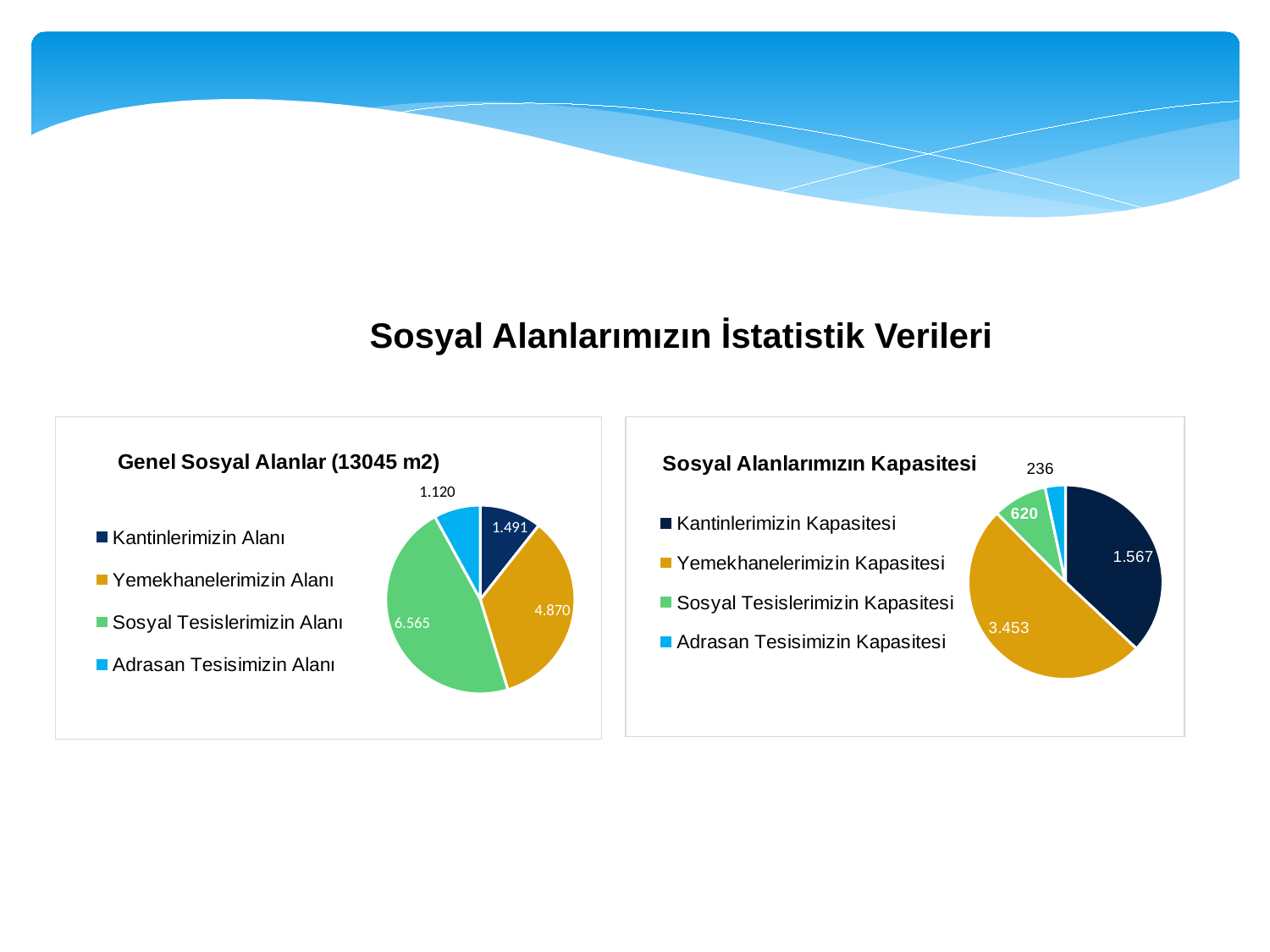

Sosyal Alanlarımızın İstatistik Verileri

### Chart: Sosyal Alanlarımızın Kapasitesi

| Category |  |
|---|---|
| Kantinlerimizin Kapasitesi | 2526.0 |
| Yemekhanelerimizin Kapasitesi | 3453.0 |
| Sosyal Tesislerimizin Kapasitesi | 620.0 |
| Adrasan Tesisimizin Kapasitesi | 230.0 |

### Chart: Genel Sosyal Alanlar (13045 m2)

| Category |  |
|---|---|
| Kantinlerimizin Alanı | 1491.0 |
| Yemekhanelerimizin Alanı | 4870.0 |
| Sosyal Tesislerimizin Alanı | 6565.0 |
| Adrasan Tesisimizin Alanı | 1119.0 |